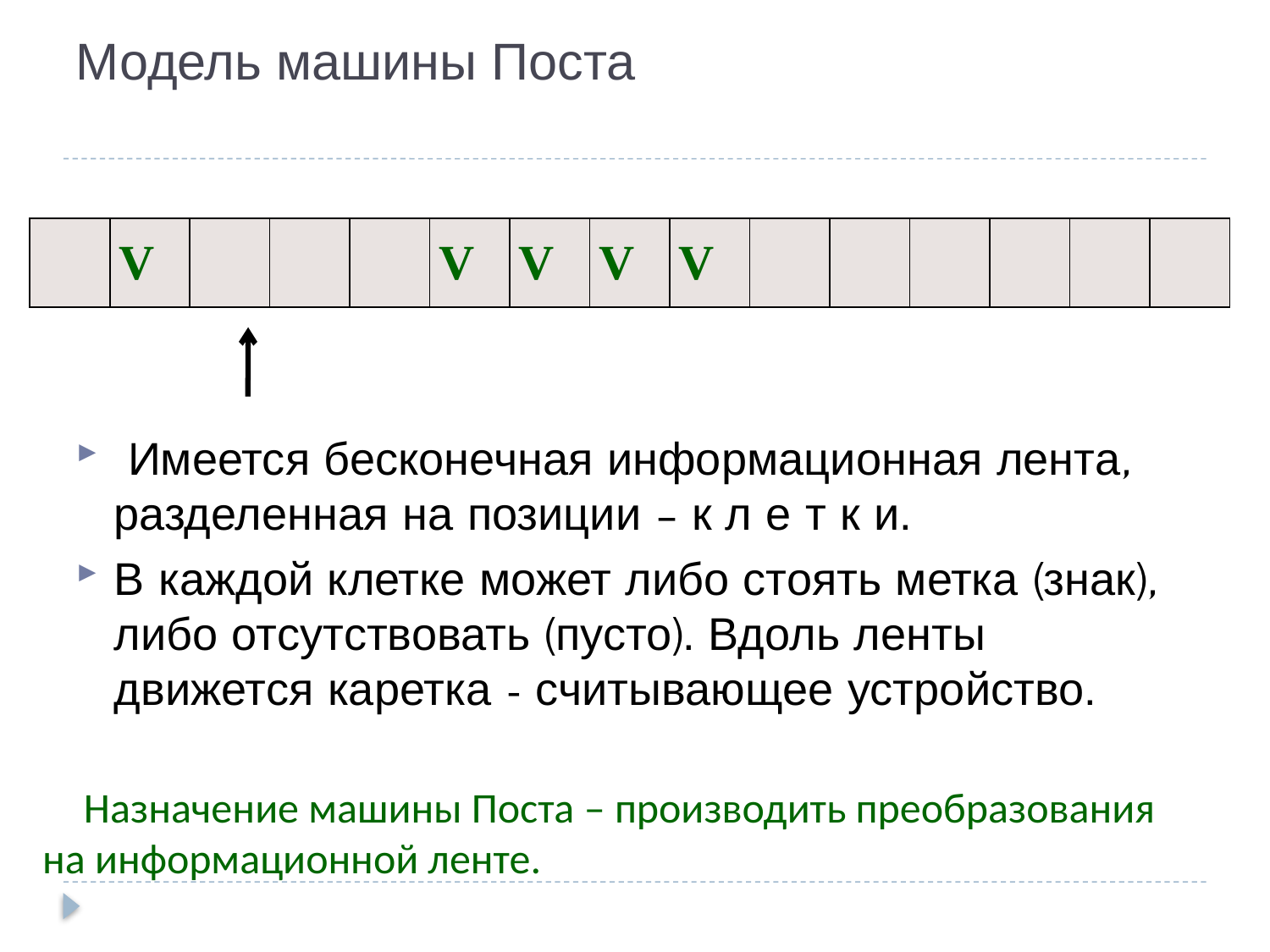

# Модель машины Поста
|  | V |  |  |  | V | V | V | V |  |  |  |  |  |  |
| --- | --- | --- | --- | --- | --- | --- | --- | --- | --- | --- | --- | --- | --- | --- |

 Имеется бесконечная информационная лента, разделенная на позиции – к л е т к и.
В каждой клетке может либо стоять метка (знак), либо отсутствовать (пусто). Вдоль ленты движется каретка - считывающее устройство.
 Назначение машины Поста – производить преобразования на информационной ленте.